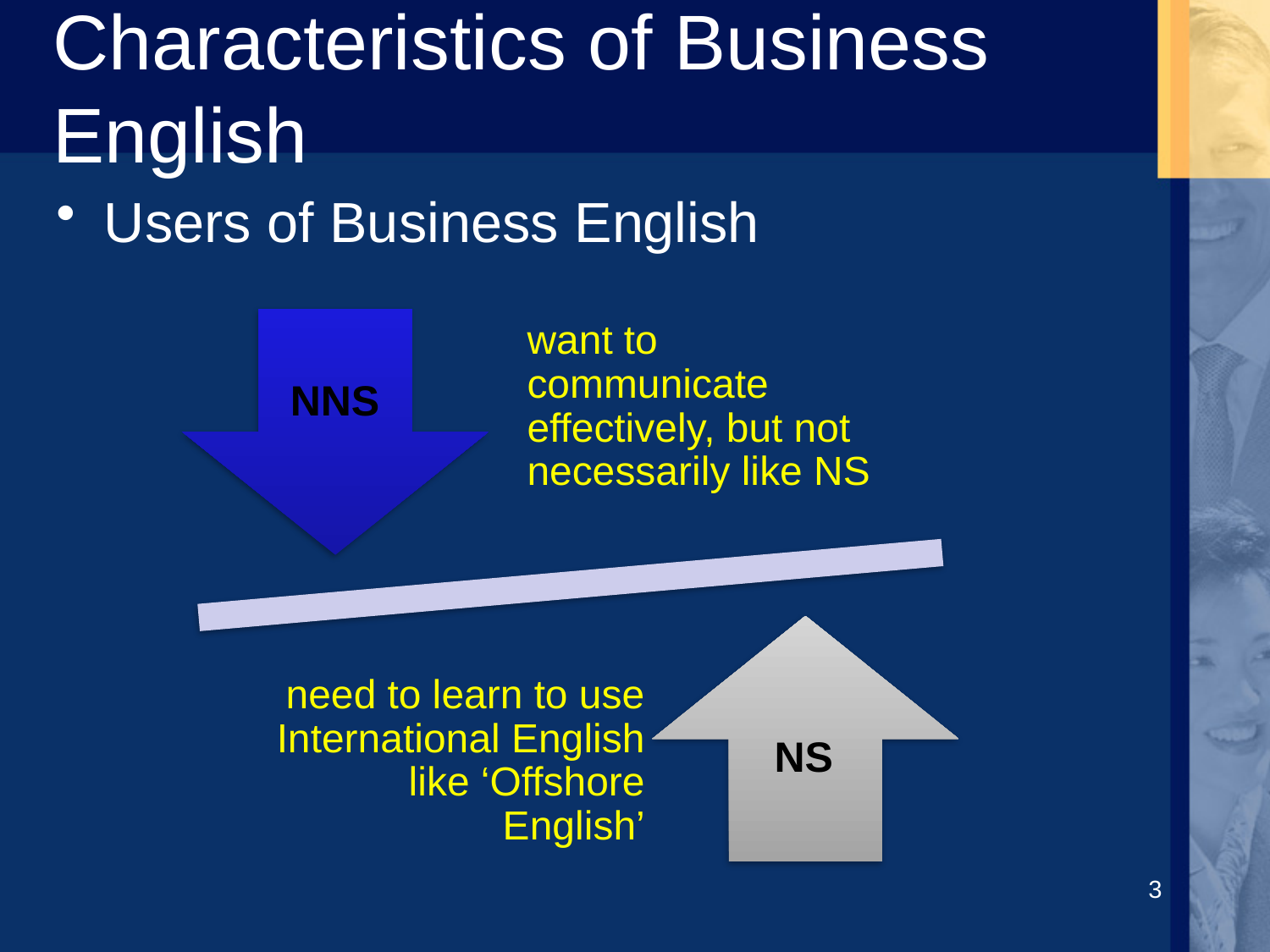

# Characteristics of Business English
Users of Business English

want to communicate effectively, but not necessarily like NS
need to learn to use International English like ‘Offshore English’
NNS

NS

3